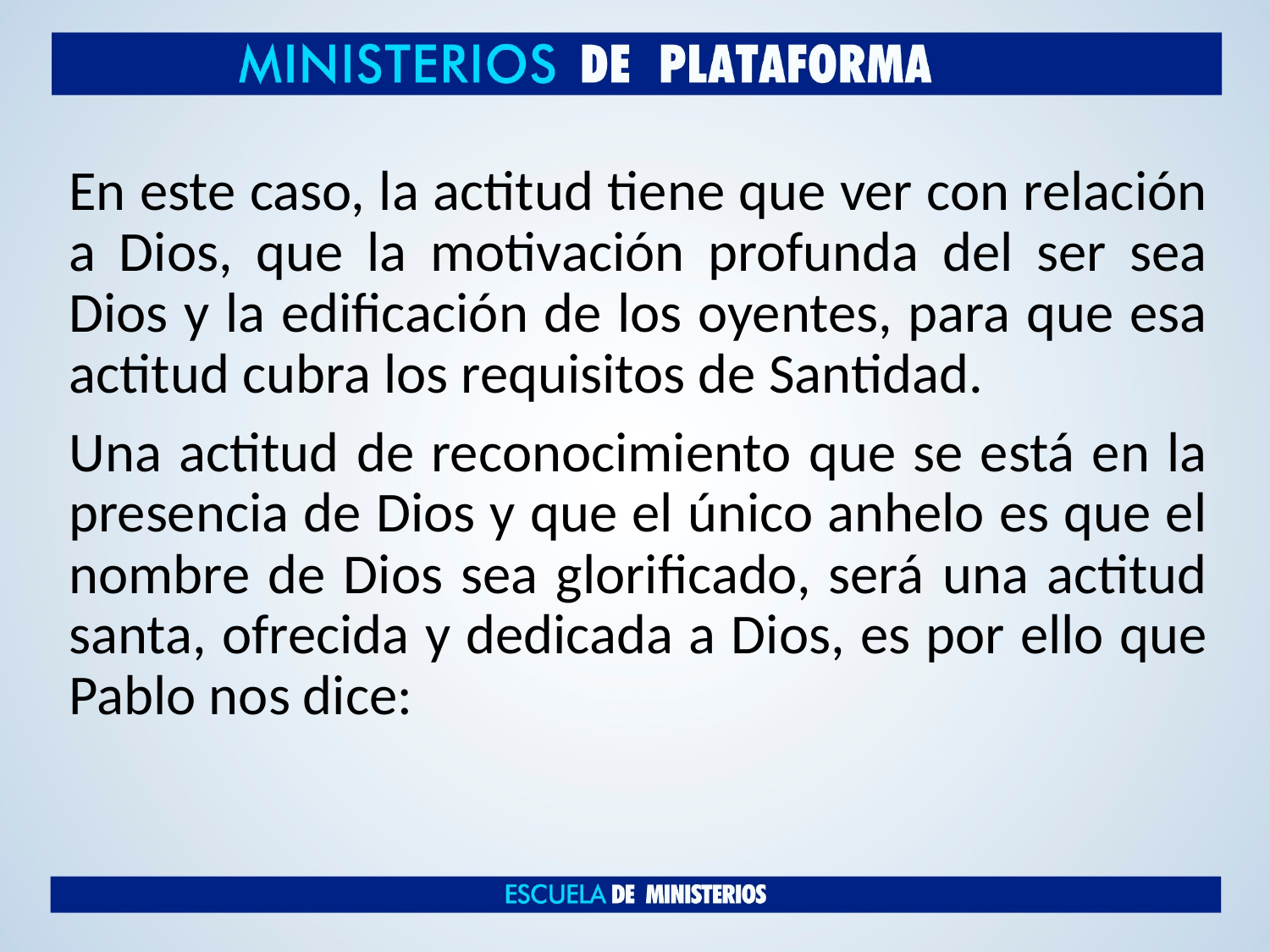

En este caso, la actitud tiene que ver con relación a Dios, que la motivación profunda del ser sea Dios y la edificación de los oyentes, para que esa actitud cubra los requisitos de Santidad.
Una actitud de reconocimiento que se está en la presencia de Dios y que el único anhelo es que el nombre de Dios sea glorificado, será una actitud santa, ofrecida y dedicada a Dios, es por ello que Pablo nos dice: